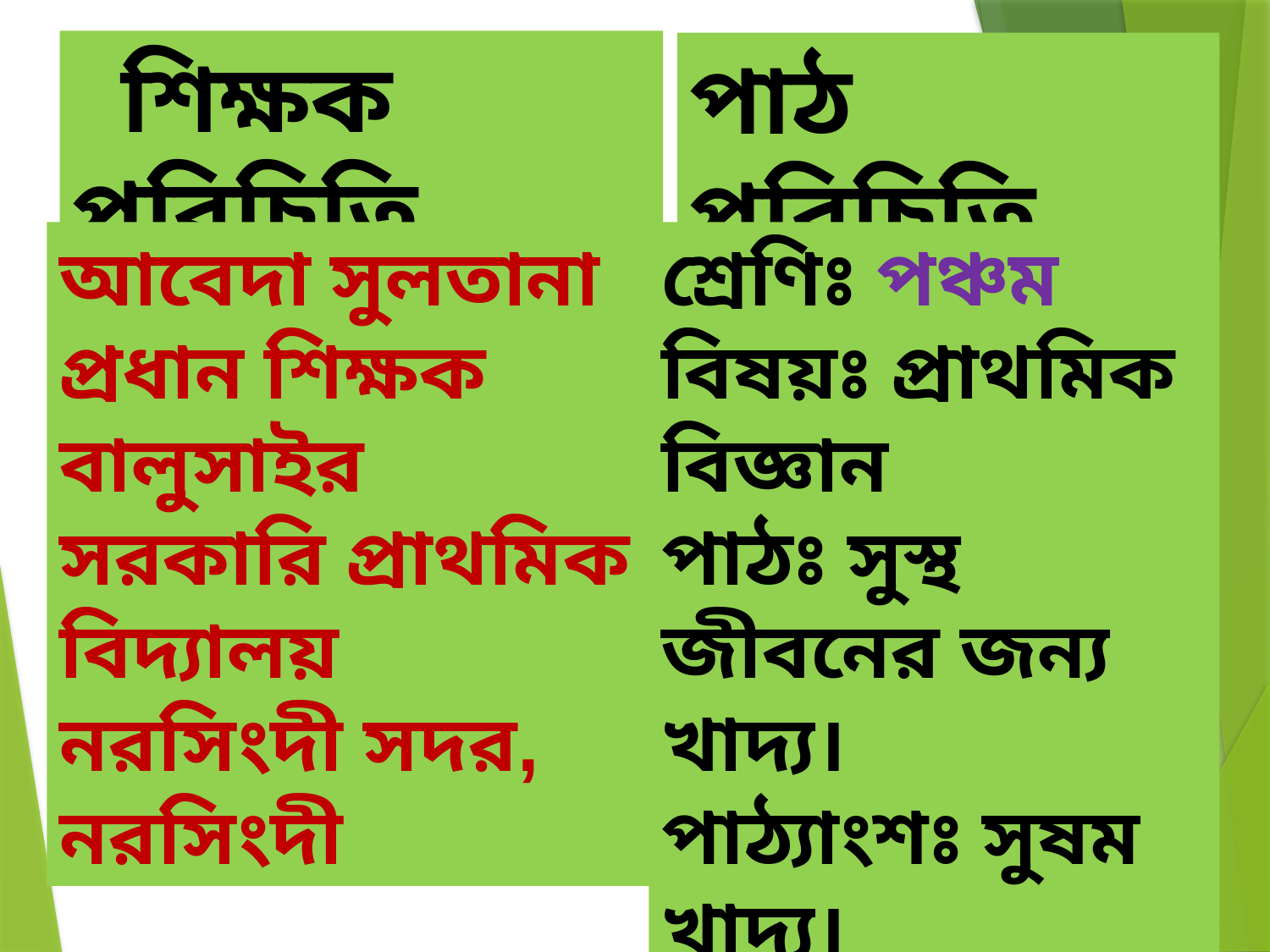

শিক্ষক পরিচিতি
পাঠ পরিচিতি
আবেদা সুলতানা
প্রধান শিক্ষক
বালুসাইর সরকারি প্রাথমিক বিদ্যালয়
নরসিংদী সদর, নরসিংদী
শ্রেণিঃ পঞ্চম
বিষয়ঃ প্রাথমিক বিজ্ঞান
পাঠঃ সুস্থ জীবনের জন্য খাদ্য।
পাঠ্যাংশঃ সুষম খাদ্য।